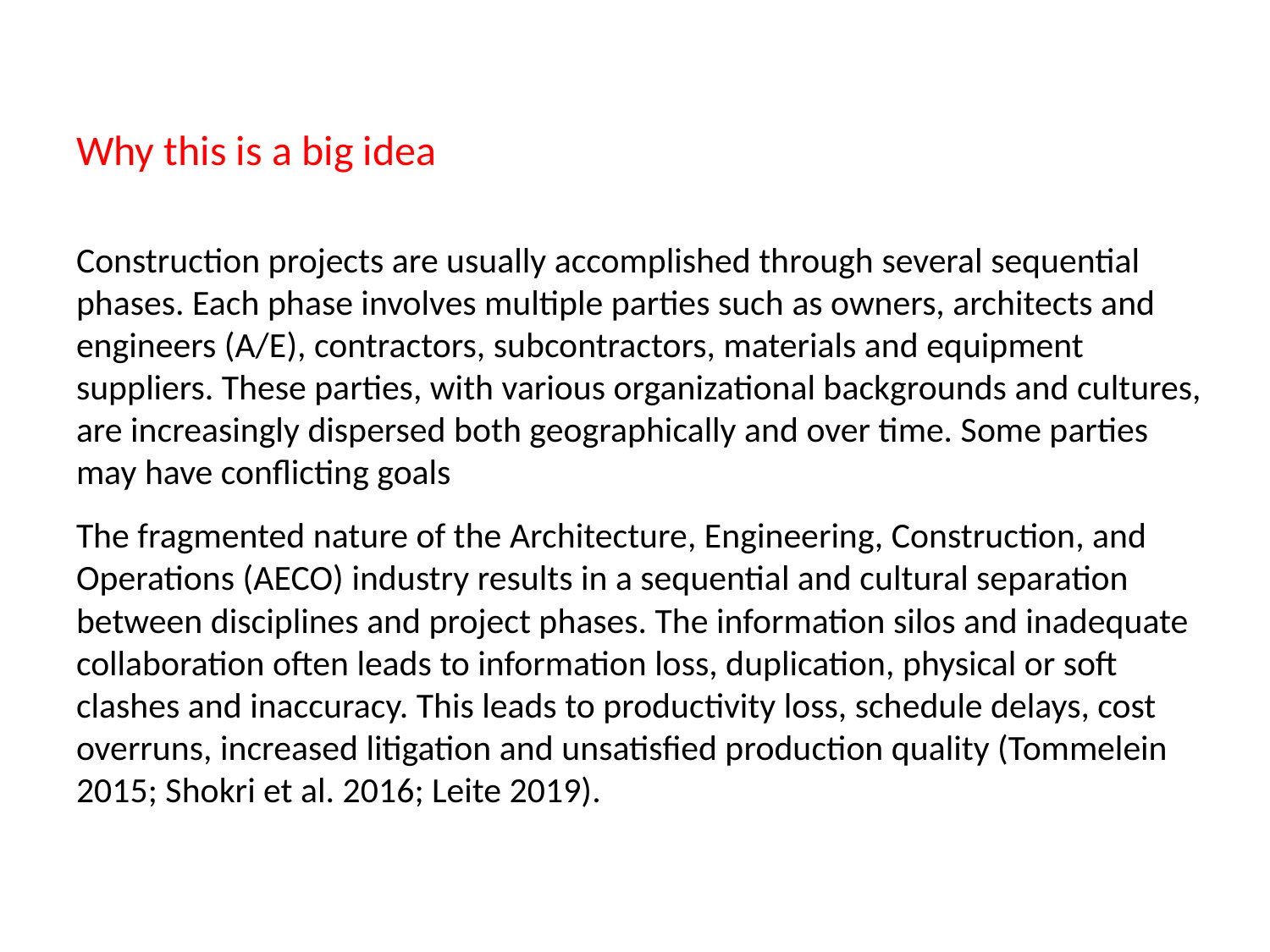

# Why this is a big idea
Construction projects are usually accomplished through several sequential phases. Each phase involves multiple parties such as owners, architects and engineers (A/E), contractors, subcontractors, materials and equipment suppliers. These parties, with various organizational backgrounds and cultures, are increasingly dispersed both geographically and over time. Some parties may have conflicting goals
The fragmented nature of the Architecture, Engineering, Construction, and Operations (AECO) industry results in a sequential and cultural separation between disciplines and project phases. The information silos and inadequate collaboration often leads to information loss, duplication, physical or soft clashes and inaccuracy. This leads to productivity loss, schedule delays, cost overruns, increased litigation and unsatisfied production quality (Tommelein 2015; Shokri et al. 2016; Leite 2019).